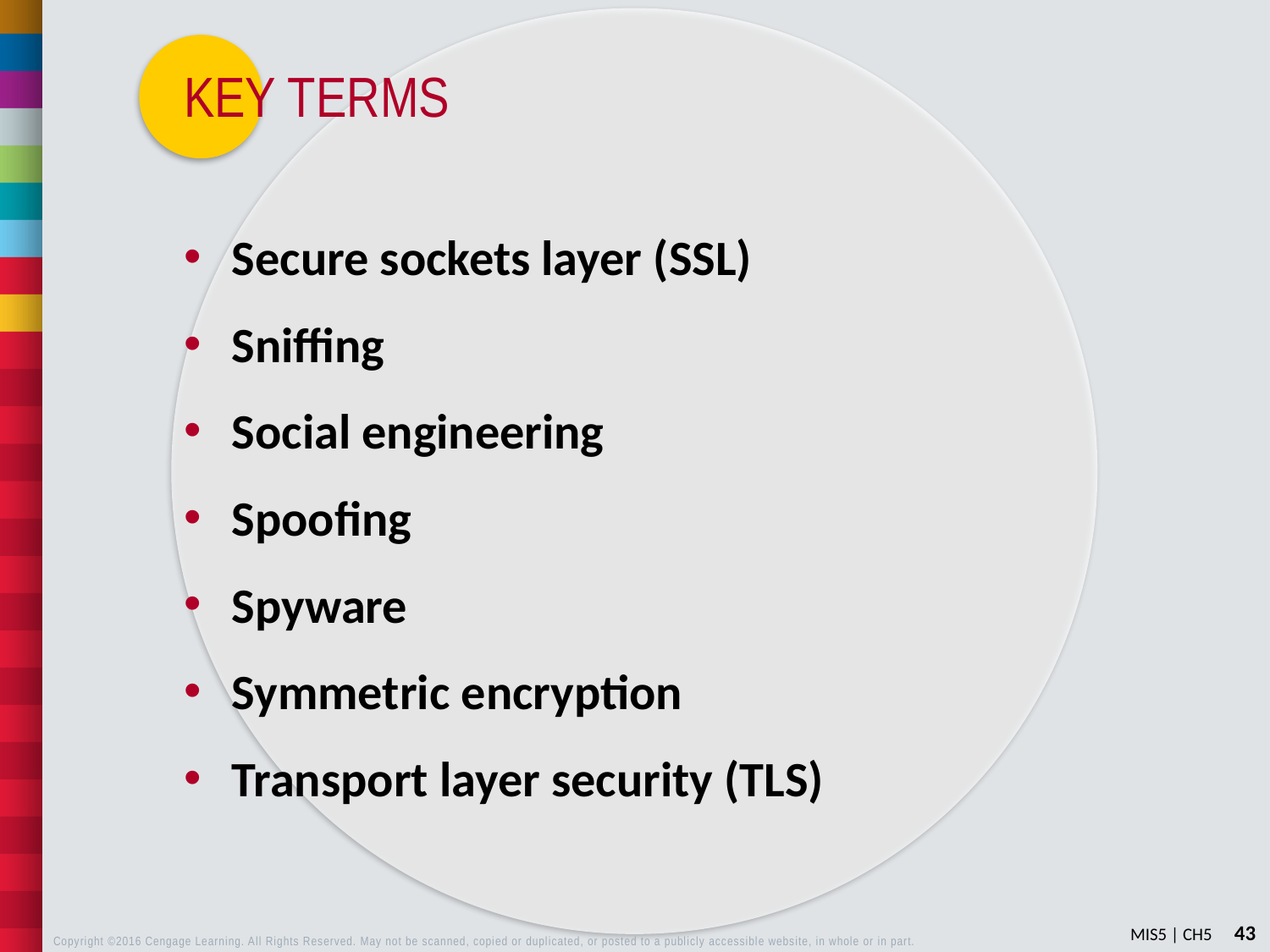

Secure sockets layer (SSL)
Sniffing
Social engineering
Spoofing
Spyware
Symmetric encryption
Transport layer security (TLS)